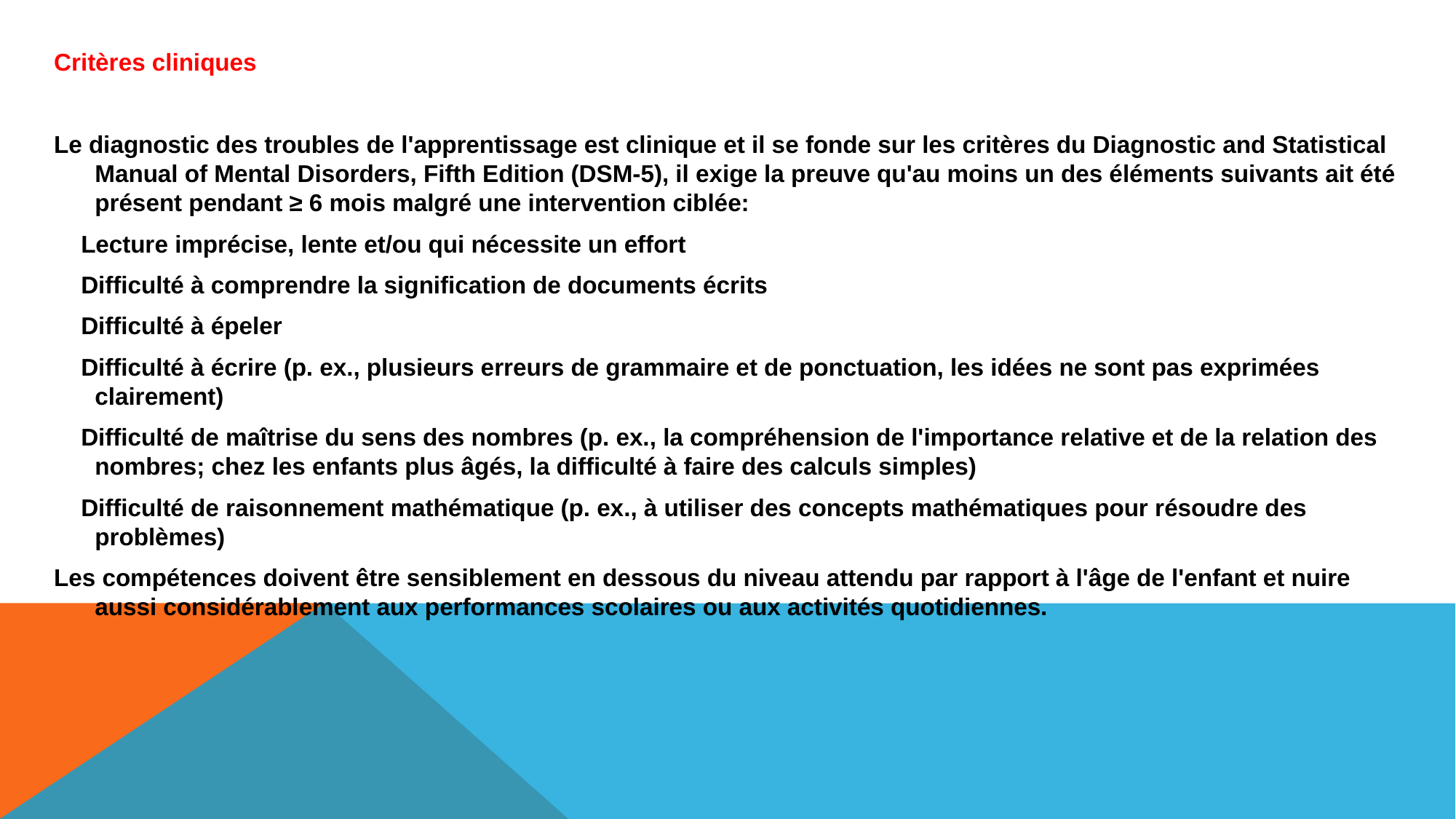

Critères cliniques

Le diagnostic des troubles de l'apprentissage est clinique et il se fonde sur les critères du Diagnostic and Statistical Manual of Mental Disorders, Fifth Edition (DSM-5), il exige la preuve qu'au moins un des éléments suivants ait été présent pendant ≥ 6 mois malgré une intervention ciblée:
    Lecture imprécise, lente et/ou qui nécessite un effort
    Difficulté à comprendre la signification de documents écrits
    Difficulté à épeler
    Difficulté à écrire (p. ex., plusieurs erreurs de grammaire et de ponctuation, les idées ne sont pas exprimées clairement)
    Difficulté de maîtrise du sens des nombres (p. ex., la compréhension de l'importance relative et de la relation des nombres; chez les enfants plus âgés, la difficulté à faire des calculs simples)
    Difficulté de raisonnement mathématique (p. ex., à utiliser des concepts mathématiques pour résoudre des problèmes)
Les compétences doivent être sensiblement en dessous du niveau attendu par rapport à l'âge de l'enfant et nuire aussi considérablement aux performances scolaires ou aux activités quotidiennes.